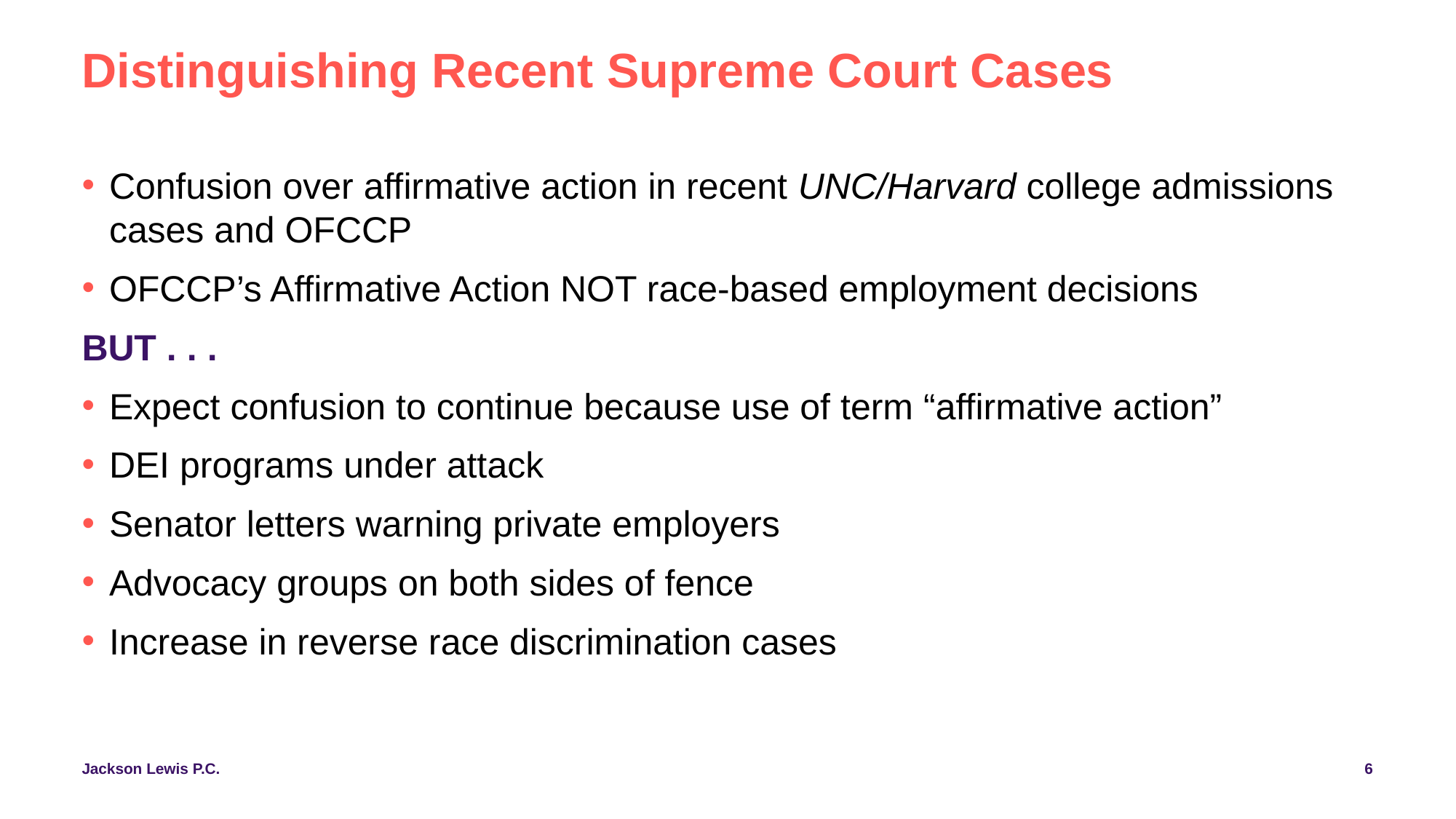

# Distinguishing Recent Supreme Court Cases
Confusion over affirmative action in recent UNC/Harvard college admissions cases and OFCCP
OFCCP’s Affirmative Action NOT race-based employment decisions
BUT . . .
Expect confusion to continue because use of term “affirmative action”
DEI programs under attack
Senator letters warning private employers
Advocacy groups on both sides of fence
Increase in reverse race discrimination cases

6
Jackson Lewis P.C.